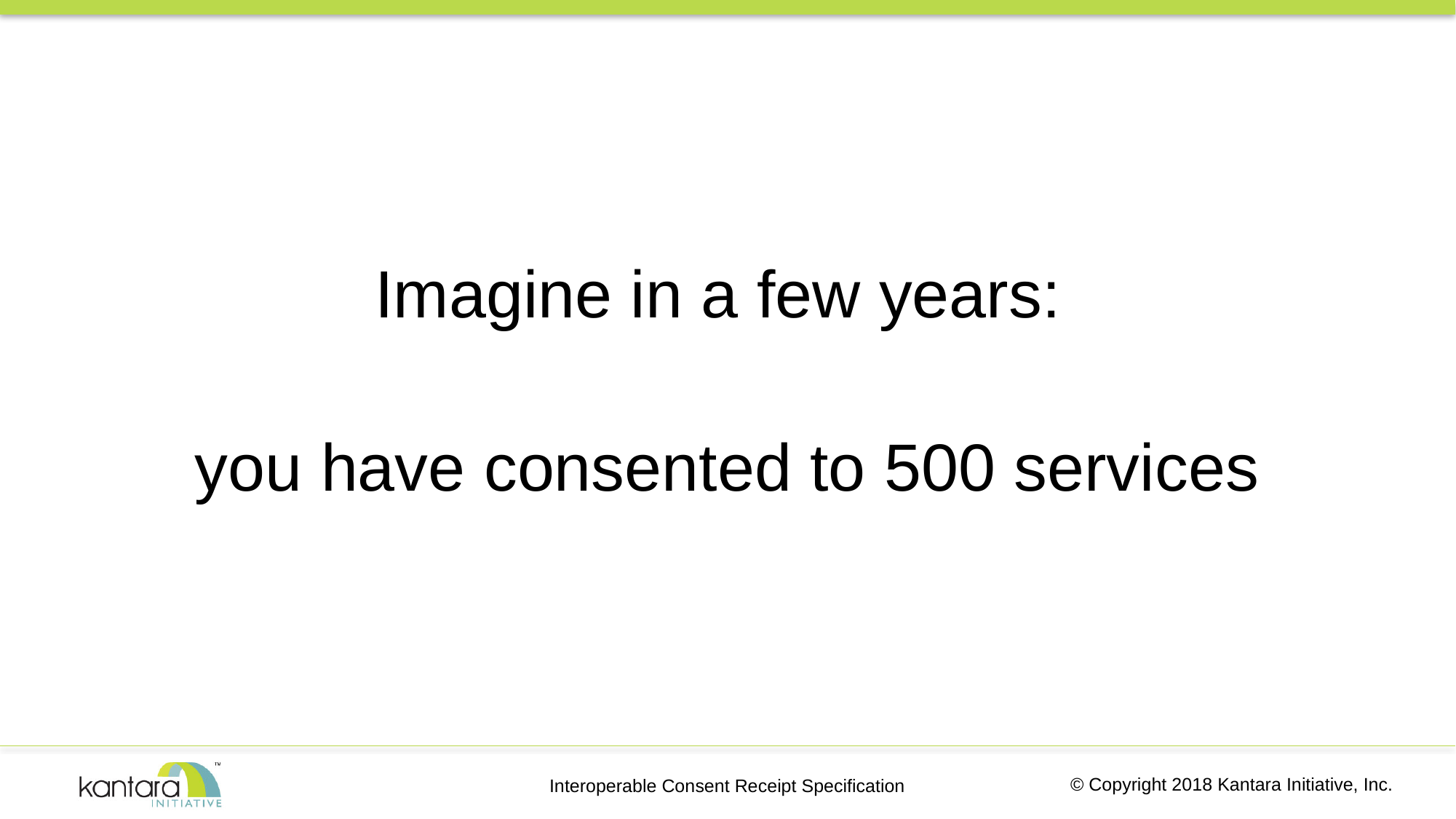

Imagine in a few years:
you have consented to 500 services
Interoperable Consent Receipt Specification